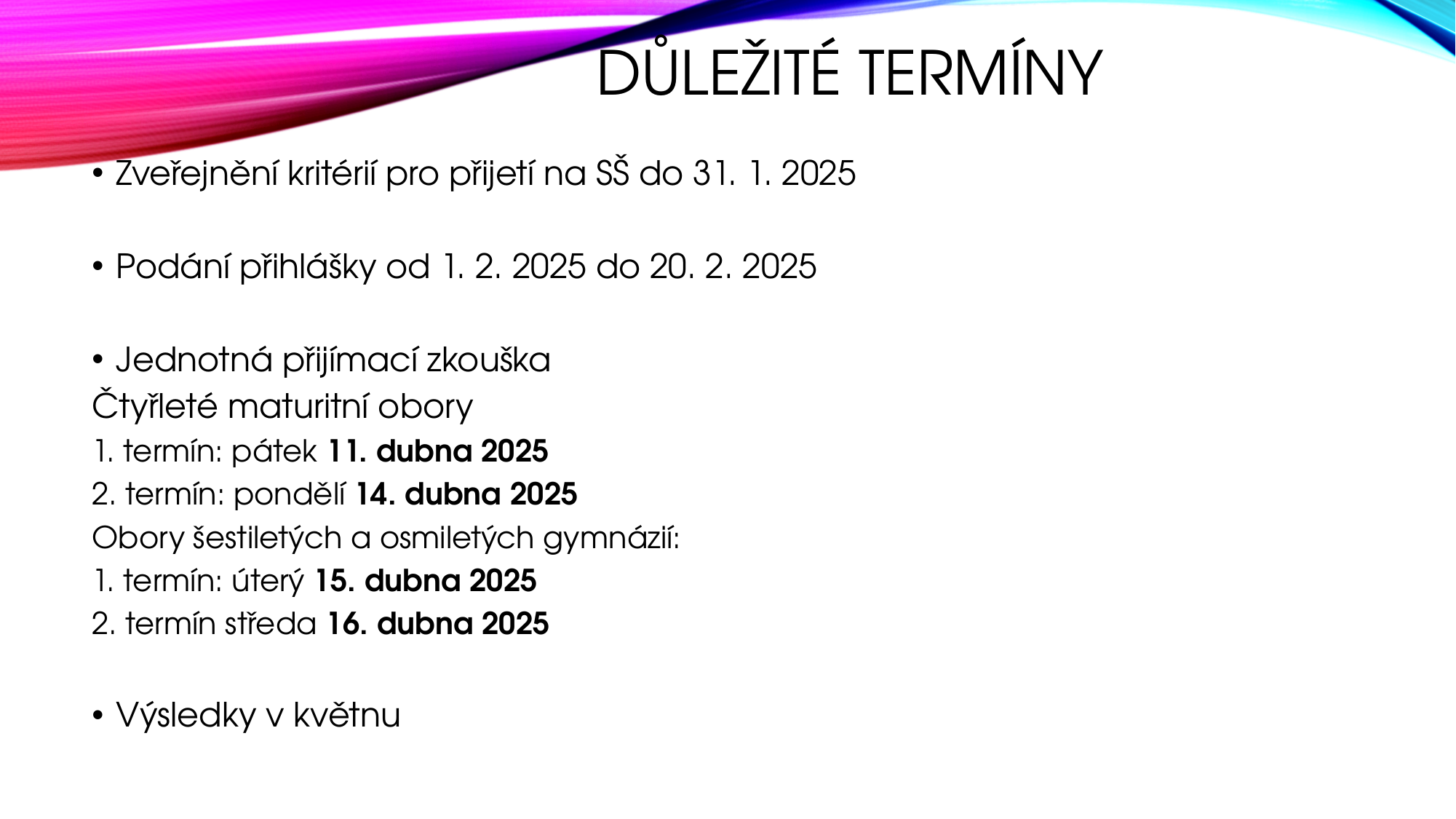

# Důležité termíny
Zveřejnění kritérií pro přijetí na SŠ do 31. 1. 2025

Podání přihlášky od 1. 2. 2025 do 20. 2. 2025

Jednotná přijímací zkouška
Čtyřleté maturitní obory
1. termín: pátek 11. dubna 2025
2. termín: pondělí 14. dubna 2025
Obory šestiletých a osmiletých gymnázií:
1. termín: úterý 15. dubna 2025
2. termín středa 16. dubna 2025

Výsledky v květnu